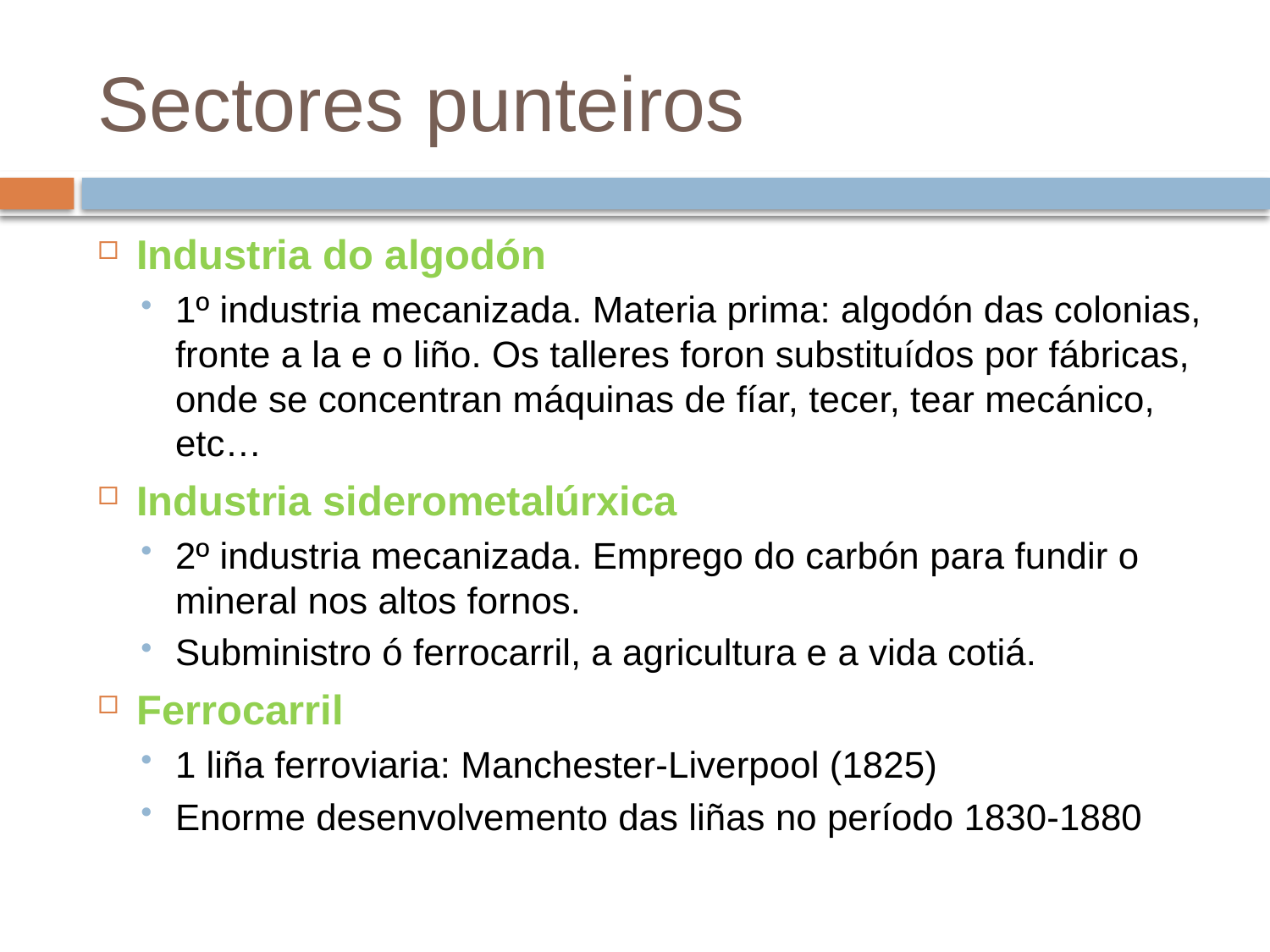

# Sectores punteiros
Industria do algodón
1º industria mecanizada. Materia prima: algodón das colonias, fronte a la e o liño. Os talleres foron substituídos por fábricas, onde se concentran máquinas de fíar, tecer, tear mecánico, etc…
Industria siderometalúrxica
2º industria mecanizada. Emprego do carbón para fundir o mineral nos altos fornos.
Subministro ó ferrocarril, a agricultura e a vida cotiá.
Ferrocarril
1 liña ferroviaria: Manchester-Liverpool (1825)
Enorme desenvolvemento das liñas no período 1830-1880